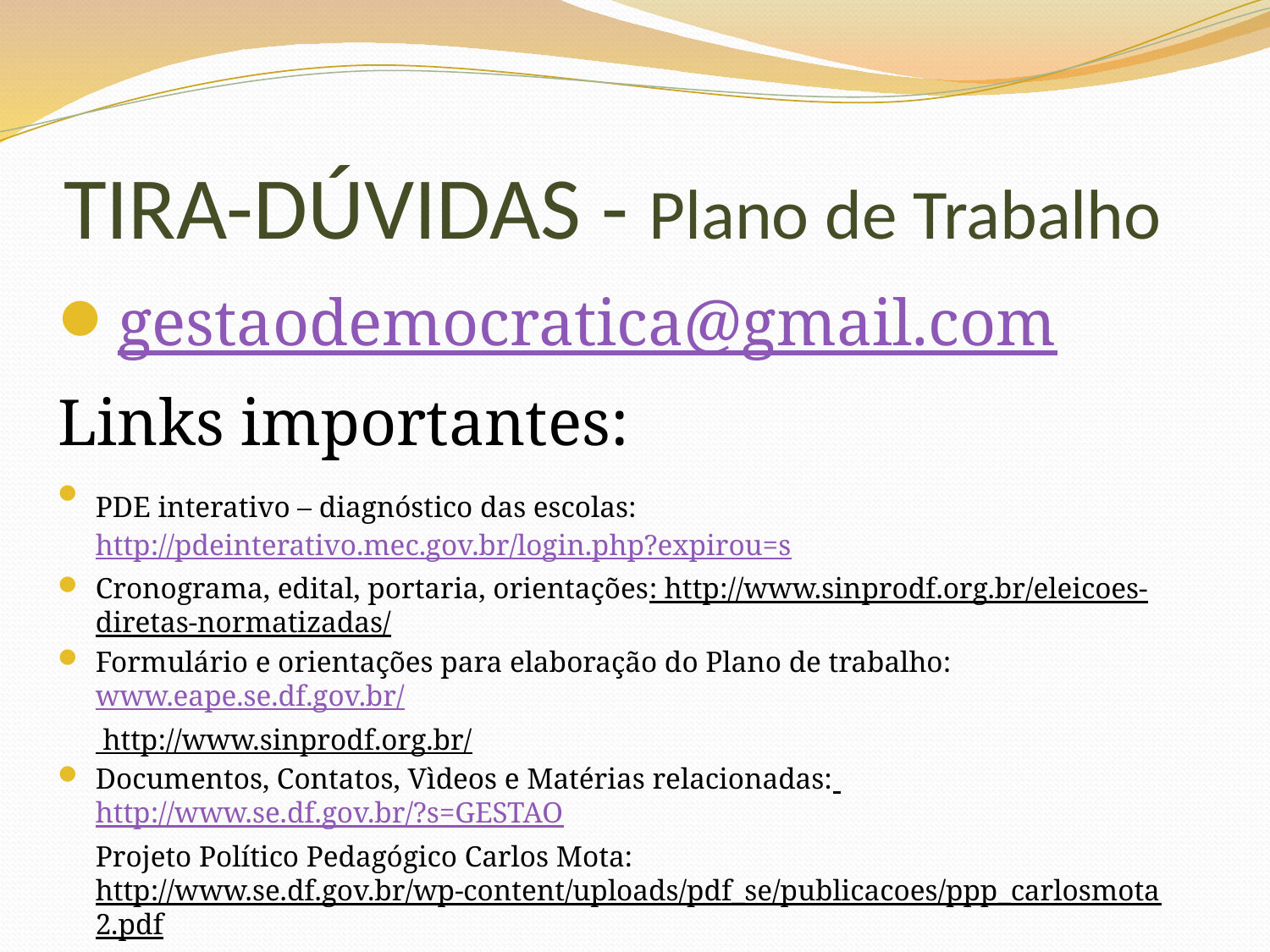

# TIRA-DÚVIDAS - Plano de Trabalho
gestaodemocratica@gmail.com
Links importantes:
PDE interativo – diagnóstico das escolas: http://pdeinterativo.mec.gov.br/login.php?expirou=s
Cronograma, edital, portaria, orientações: http://www.sinprodf.org.br/eleicoes-diretas-normatizadas/
Formulário e orientações para elaboração do Plano de trabalho: www.eape.se.df.gov.br/
	 http://www.sinprodf.org.br/
Documentos, Contatos, Vìdeos e Matérias relacionadas: http://www.se.df.gov.br/?s=GESTAO
	Projeto Político Pedagógico Carlos Mota: http://www.se.df.gov.br/wp-content/uploads/pdf_se/publicacoes/ppp_carlosmota2.pdf